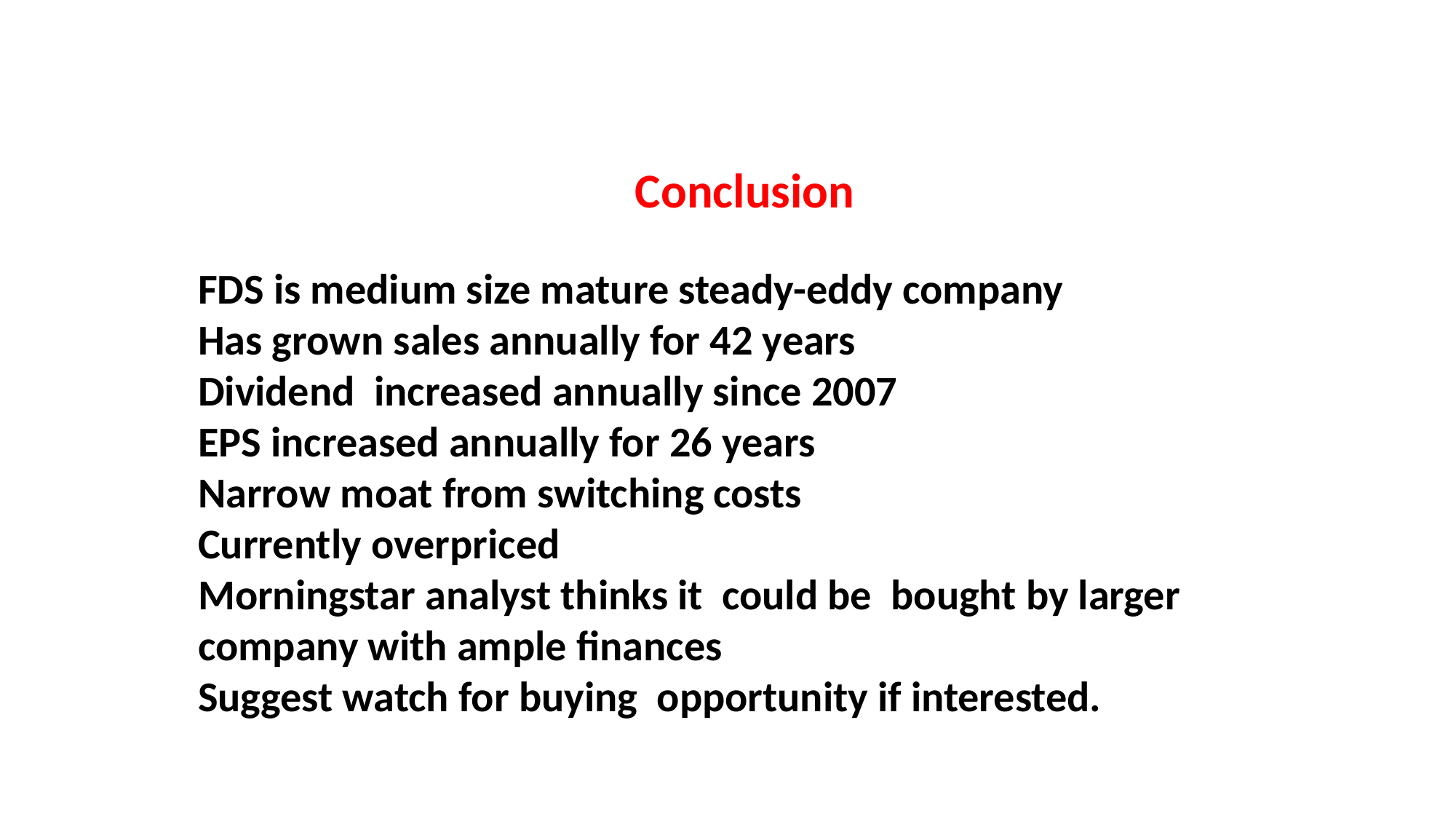

Conclusion

FDS is medium size mature steady-eddy company
Has grown sales annually for 42 years
Dividend  increased annually since 2007
EPS increased annually for 26 years
Narrow moat from switching costs
Currently overpriced
Morningstar analyst thinks it  could be  bought by larger      company with ample finances
Suggest watch for buying  opportunity if interested.